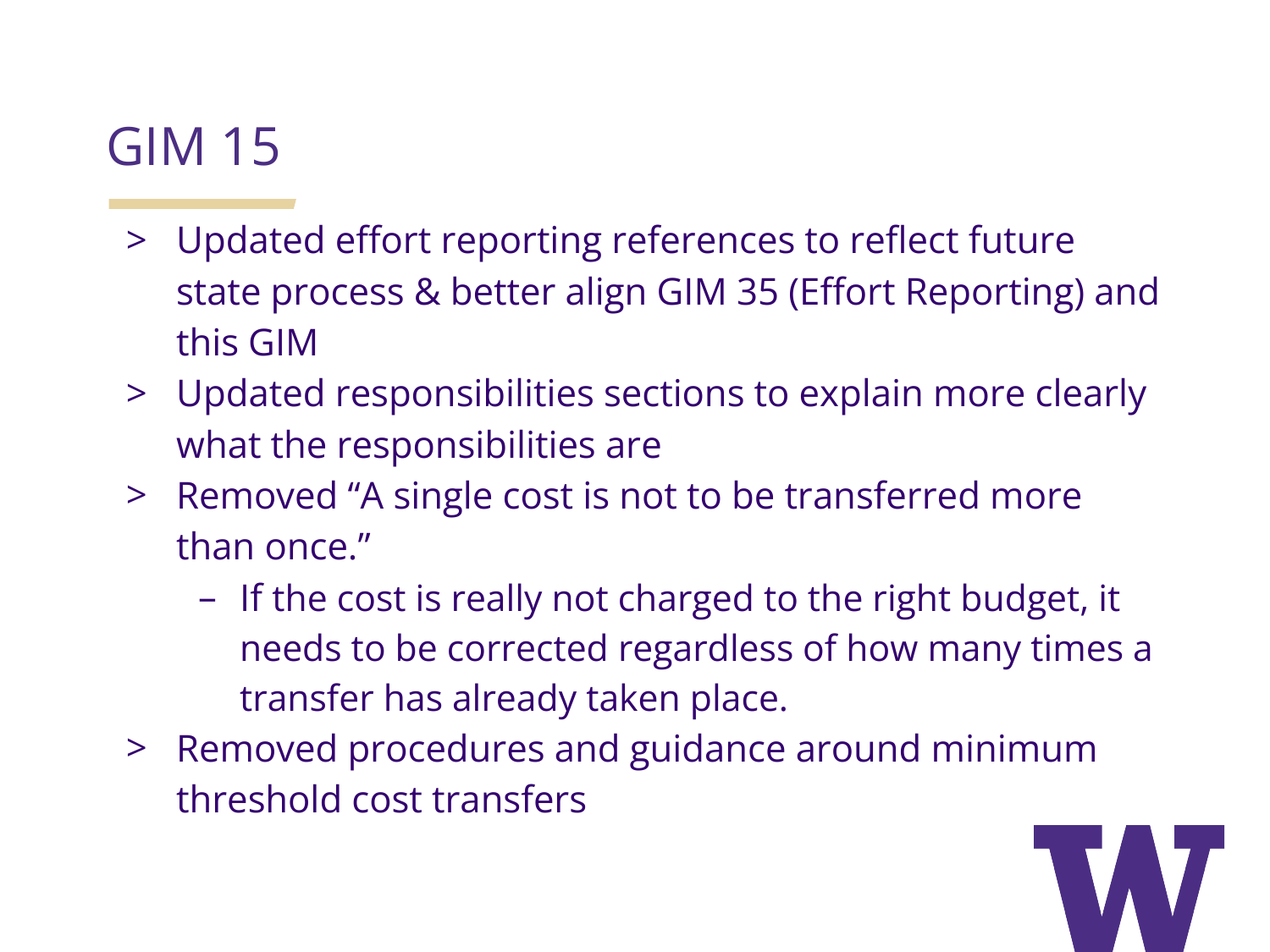

GIM 15
Updated effort reporting references to reflect future state process & better align GIM 35 (Effort Reporting) and this GIM
Updated responsibilities sections to explain more clearly what the responsibilities are
Removed “A single cost is not to be transferred more than once.”
If the cost is really not charged to the right budget, it needs to be corrected regardless of how many times a transfer has already taken place.
Removed procedures and guidance around minimum threshold cost transfers